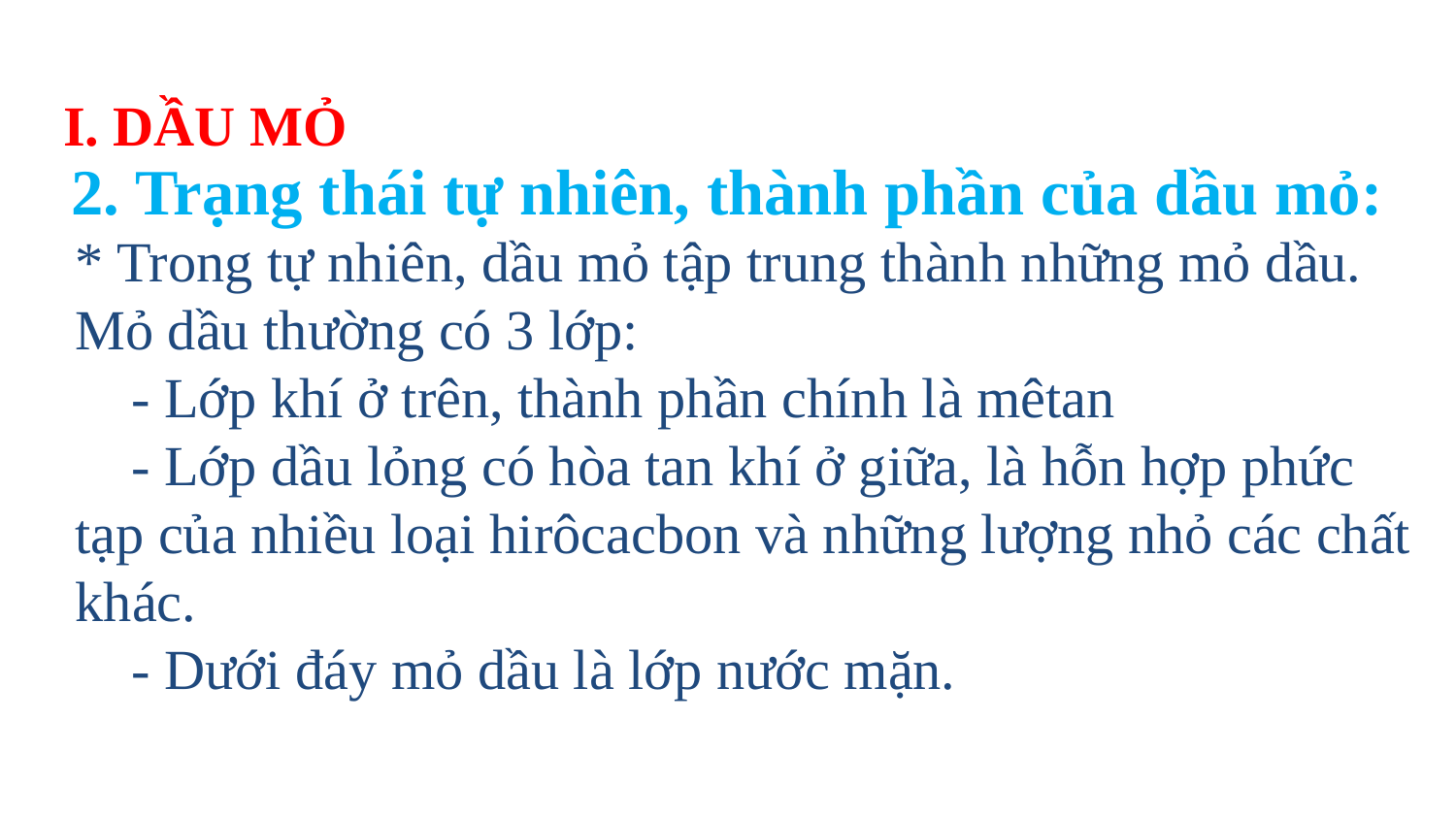

I. DẦU MỎ
2. Trạng thái tự nhiên, thành phần của dầu mỏ:
* Trong tự nhiên, dầu mỏ tập trung thành những mỏ dầu. Mỏ dầu thường có 3 lớp:
    - Lớp khí ở trên, thành phần chính là mêtan
    - Lớp dầu lỏng có hòa tan khí ở giữa, là hỗn hợp phức tạp của nhiều loại hirôcacbon và những lượng nhỏ các chất khác.
    - Dưới đáy mỏ dầu là lớp nước mặn.